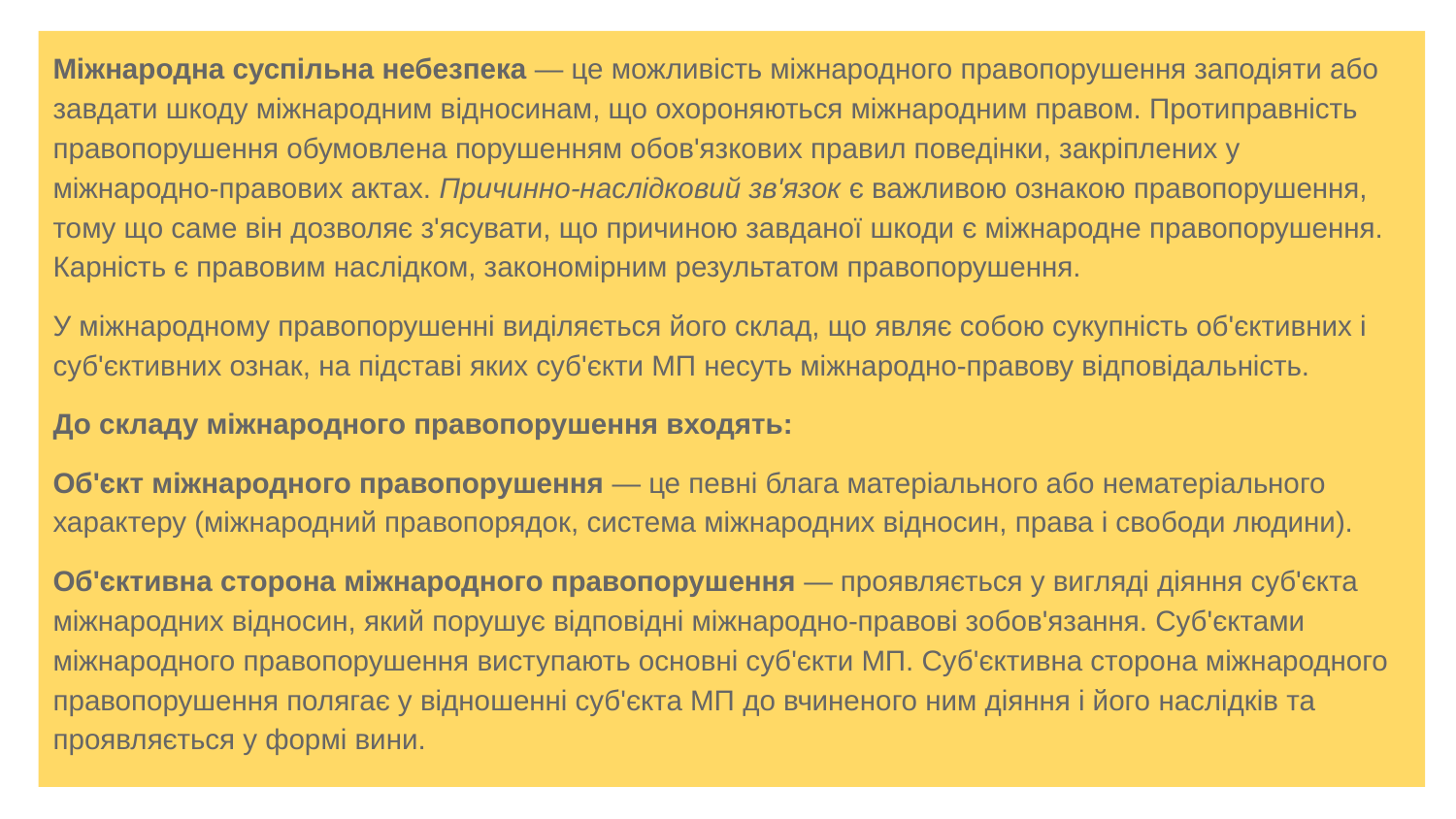

Міжнародна суспільна небезпека — це можливість міжнародного правопорушення заподіяти або завдати шкоду міжнародним відносинам, що охороняються міжнародним правом. Протиправність правопорушення обумовлена порушенням обов'язкових правил поведінки, закріплених у міжнародно-правових актах. Причинно-наслідковий зв'язок є важливою ознакою правопорушення, тому що саме він дозволяє з'ясувати, що причиною завданої шкоди є міжнародне правопорушення. Карність є правовим наслідком, закономірним результатом правопорушення.
У міжнародному правопорушенні виділяється його склад, що являє собою сукупність об'єктивних і суб'єктивних ознак, на підставі яких суб'єкти МП несуть міжнародно-правову відповідальність.
До складу міжнародного правопорушення входять:
Об'єкт міжнародного правопорушення — це певні блага матеріального або нематеріального характеру (міжнародний правопорядок, система міжнародних відносин, права і свободи людини).
Об'єктивна сторона міжнародного правопорушення — проявляється у вигляді діяння суб'єкта міжнародних відносин, який порушує відповідні міжнародно-правові зобов'язання. Суб'єктами міжнародного правопорушення виступають основні суб'єкти МП. Суб'єктивна сторона міжнародного правопорушення полягає у відношенні суб'єкта МП до вчиненого ним діяння і його наслідків та проявляється у формі вини.